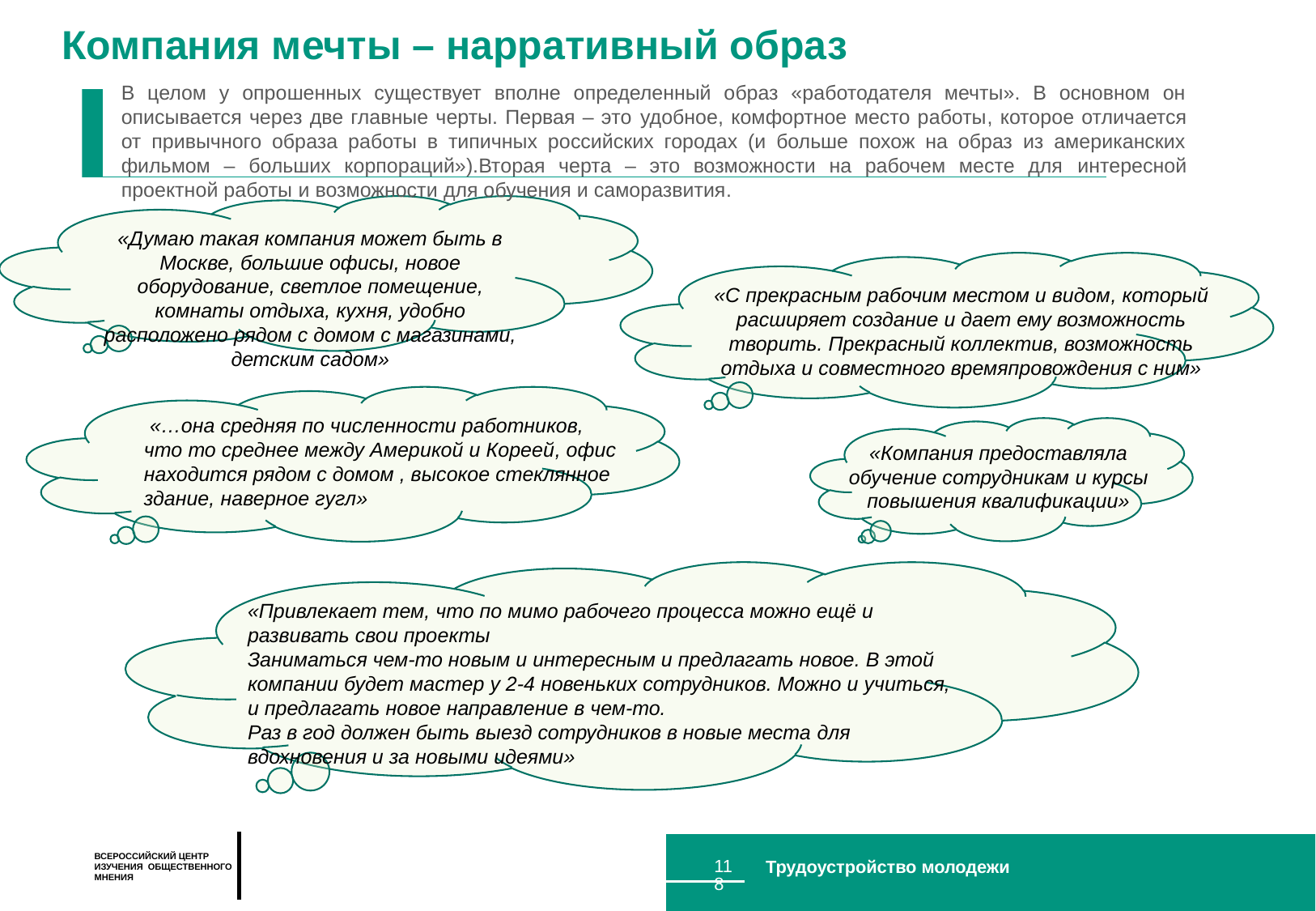

Компания мечты – нарративный образ
В целом у опрошенных существует вполне определенный образ «работодателя мечты». В основном он описывается через две главные черты. Первая – это удобное, комфортное место работы, которое отличается от привычного образа работы в типичных российских городах (и больше похож на образ из американских фильмом – больших корпораций»).Вторая черта – это возможности на рабочем месте для интересной проектной работы и возможности для обучения и саморазвития.

«Думаю такая компания может быть в Москве, большие офисы, новое оборудование, светлое помещение, комнаты отдыха, кухня, удобно расположено рядом с домом с магазинами, детским садом»

«С прекрасным рабочим местом и видом, который расширяет создание и дает ему возможность творить. Прекрасный коллектив, возможность отдыха и совместного времяпровождения с ним»

 «…она средняя по численности работников, что то среднее между Америкой и Кореей, офис находится рядом с домом , высокое стеклянное здание, наверное гугл»

«Компания предоставляла обучение сотрудникам и курсы повышения квалификации»

«Привлекает тем, что по мимо рабочего процесса можно ещё и развивать свои проекты
Заниматься чем-то новым и интересным и предлагать новое. В этой компании будет мастер у 2-4 новеньких сотрудников. Можно и учиться, и предлагать новое направление в чем-то.
Раз в год должен быть выезд сотрудников в новые места для вдохновения и за новыми идеями»
118